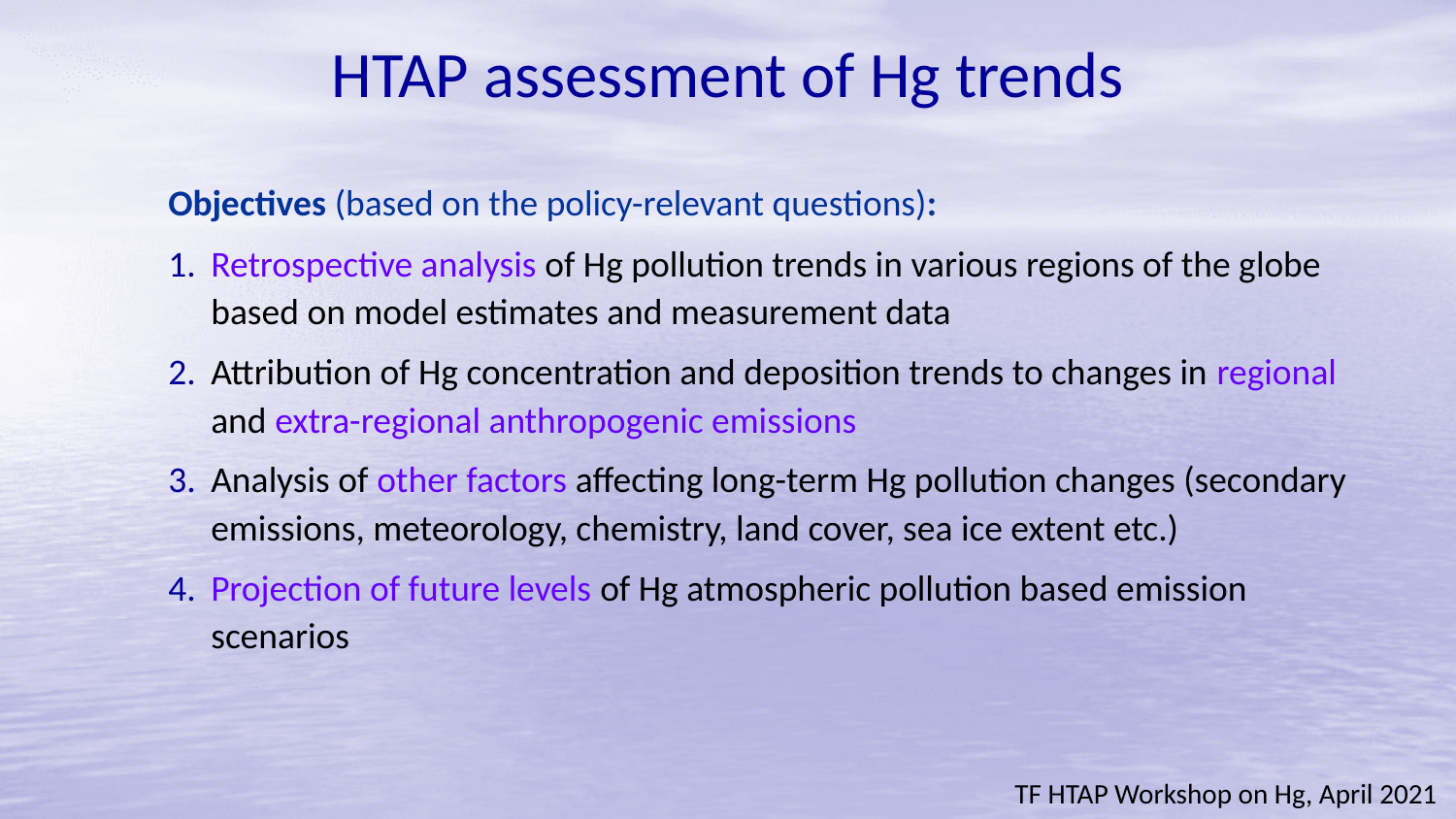

HTAP assessment of Hg trends
Objectives (based on the policy-relevant questions):
Retrospective analysis of Hg pollution trends in various regions of the globe based on model estimates and measurement data
Attribution of Hg concentration and deposition trends to changes in regional and extra-regional anthropogenic emissions
Analysis of other factors affecting long-term Hg pollution changes (secondary emissions, meteorology, chemistry, land cover, sea ice extent etc.)
Projection of future levels of Hg atmospheric pollution based emission scenarios